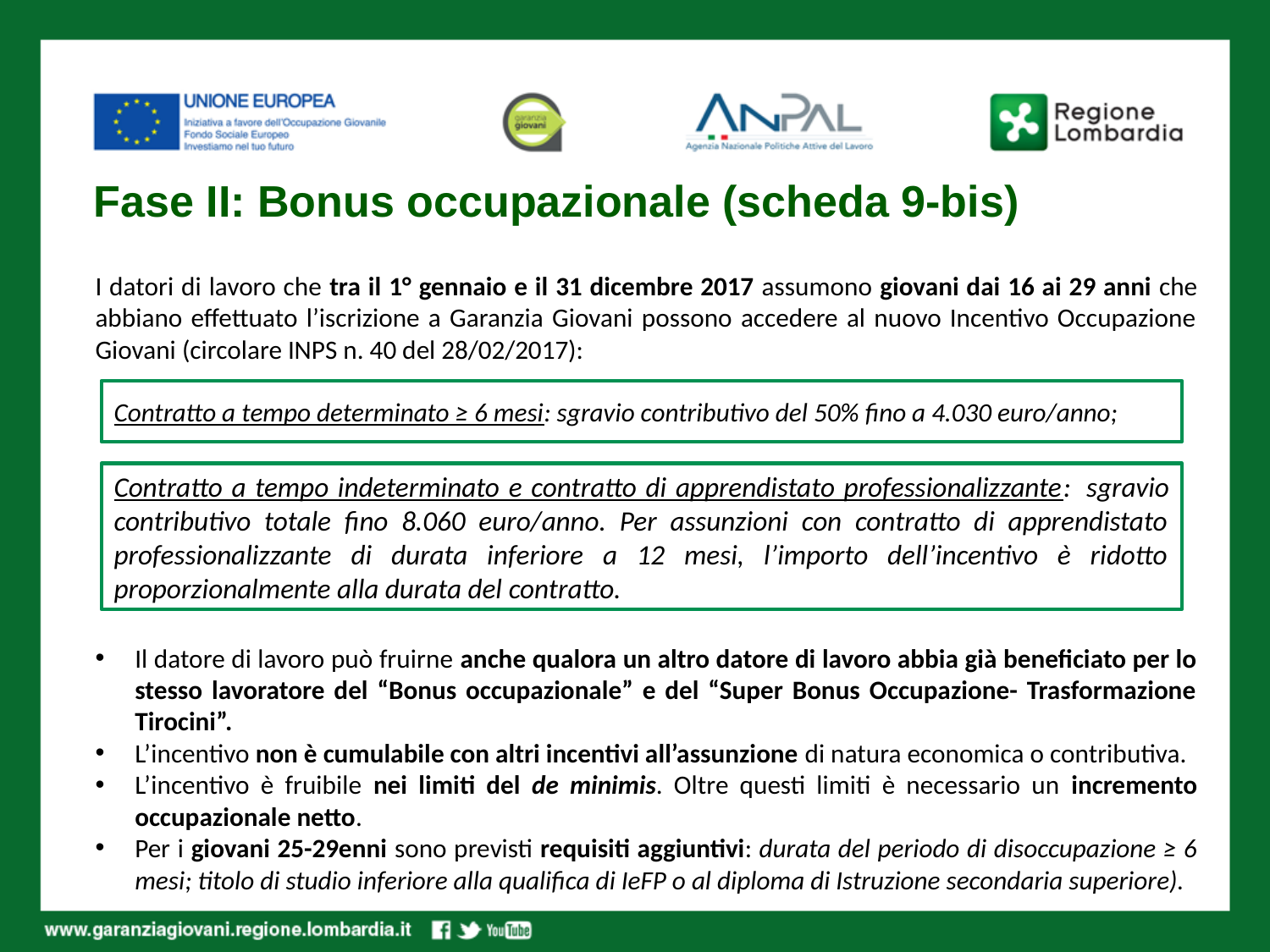

Fase II: Bonus occupazionale (scheda 9-bis)
I datori di lavoro che tra il 1° gennaio e il 31 dicembre 2017 assumono giovani dai 16 ai 29 anni che abbiano effettuato l’iscrizione a Garanzia Giovani possono accedere al nuovo Incentivo Occupazione Giovani (circolare INPS n. 40 del 28/02/2017):

Il datore di lavoro può fruirne anche qualora un altro datore di lavoro abbia già beneficiato per lo stesso lavoratore del “Bonus occupazionale” e del “Super Bonus Occupazione- Trasformazione Tirocini”.
L’incentivo non è cumulabile con altri incentivi all’assunzione di natura economica o contributiva.
L’incentivo è fruibile nei limiti del de minimis. Oltre questi limiti è necessario un incremento occupazionale netto.
Per i giovani 25-29enni sono previsti requisiti aggiuntivi: durata del periodo di disoccupazione ≥ 6 mesi; titolo di studio inferiore alla qualifica di IeFP o al diploma di Istruzione secondaria superiore).
Contratto a tempo determinato ≥ 6 mesi: sgravio contributivo del 50% fino a 4.030 euro/anno;
Contratto a tempo indeterminato e contratto di apprendistato professionalizzante:  sgravio contributivo totale fino 8.060 euro/anno. Per assunzioni con contratto di apprendistato professionalizzante di durata inferiore a 12 mesi, l’importo dell’incentivo è ridotto proporzionalmente alla durata del contratto.